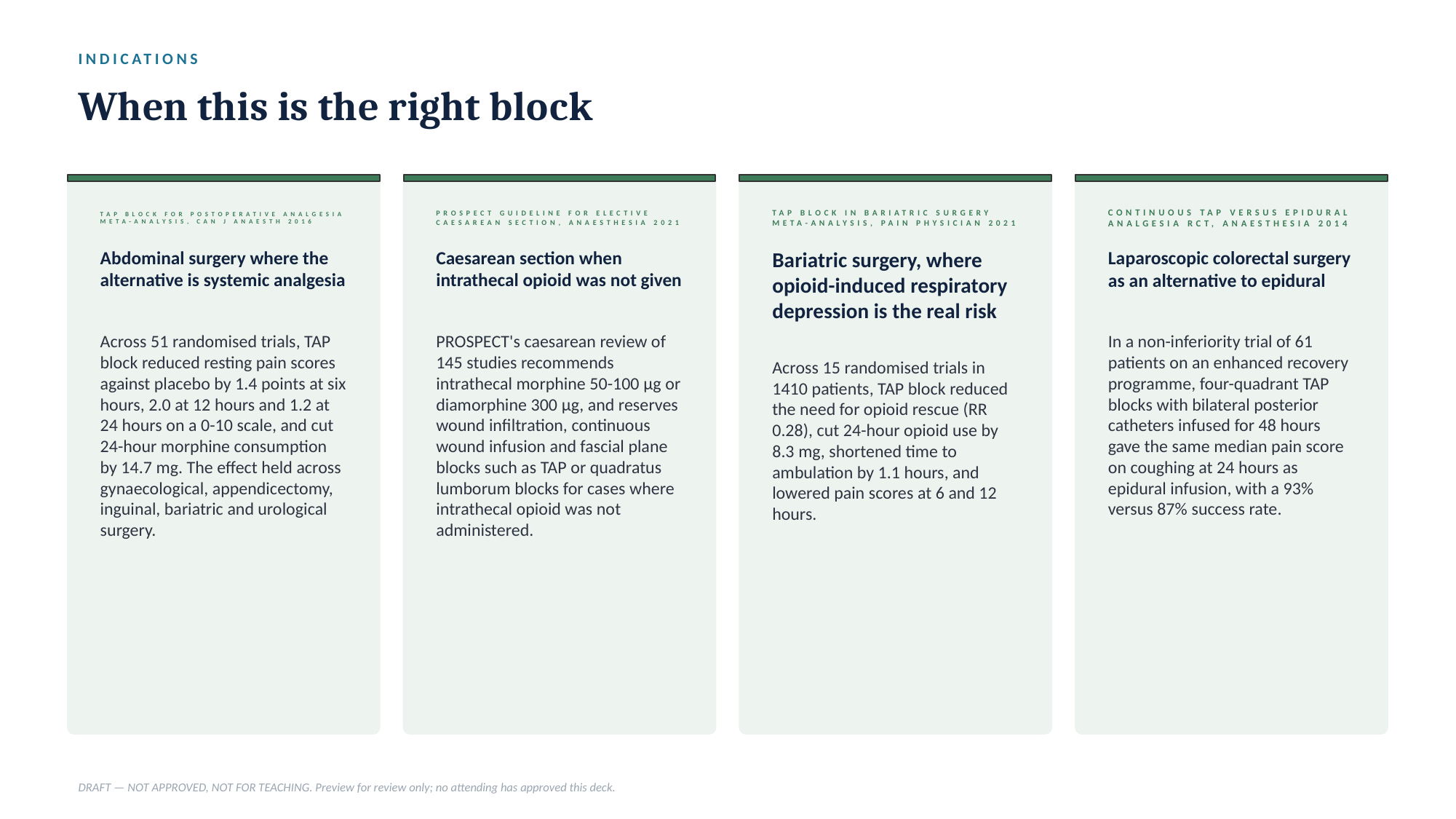

INDICATIONS
When this is the right block

TAP BLOCK FOR POSTOPERATIVE ANALGESIA META-ANALYSIS, CAN J ANAESTH 2016
PROSPECT GUIDELINE FOR ELECTIVE CAESAREAN SECTION, ANAESTHESIA 2021
TAP BLOCK IN BARIATRIC SURGERY META-ANALYSIS, PAIN PHYSICIAN 2021
CONTINUOUS TAP VERSUS EPIDURAL ANALGESIA RCT, ANAESTHESIA 2014
Abdominal surgery where the alternative is systemic analgesia
Caesarean section when intrathecal opioid was not given
Bariatric surgery, where opioid-induced respiratory depression is the real risk
Laparoscopic colorectal surgery as an alternative to epidural
Across 51 randomised trials, TAP block reduced resting pain scores against placebo by 1.4 points at six hours, 2.0 at 12 hours and 1.2 at 24 hours on a 0-10 scale, and cut 24-hour morphine consumption by 14.7 mg. The effect held across gynaecological, appendicectomy, inguinal, bariatric and urological surgery.
PROSPECT's caesarean review of 145 studies recommends intrathecal morphine 50-100 µg or diamorphine 300 µg, and reserves wound infiltration, continuous wound infusion and fascial plane blocks such as TAP or quadratus lumborum blocks for cases where intrathecal opioid was not administered.
In a non-inferiority trial of 61 patients on an enhanced recovery programme, four-quadrant TAP blocks with bilateral posterior catheters infused for 48 hours gave the same median pain score on coughing at 24 hours as epidural infusion, with a 93% versus 87% success rate.
Across 15 randomised trials in 1410 patients, TAP block reduced the need for opioid rescue (RR 0.28), cut 24-hour opioid use by 8.3 mg, shortened time to ambulation by 1.1 hours, and lowered pain scores at 6 and 12 hours.
DRAFT — NOT APPROVED, NOT FOR TEACHING. Preview for review only; no attending has approved this deck.